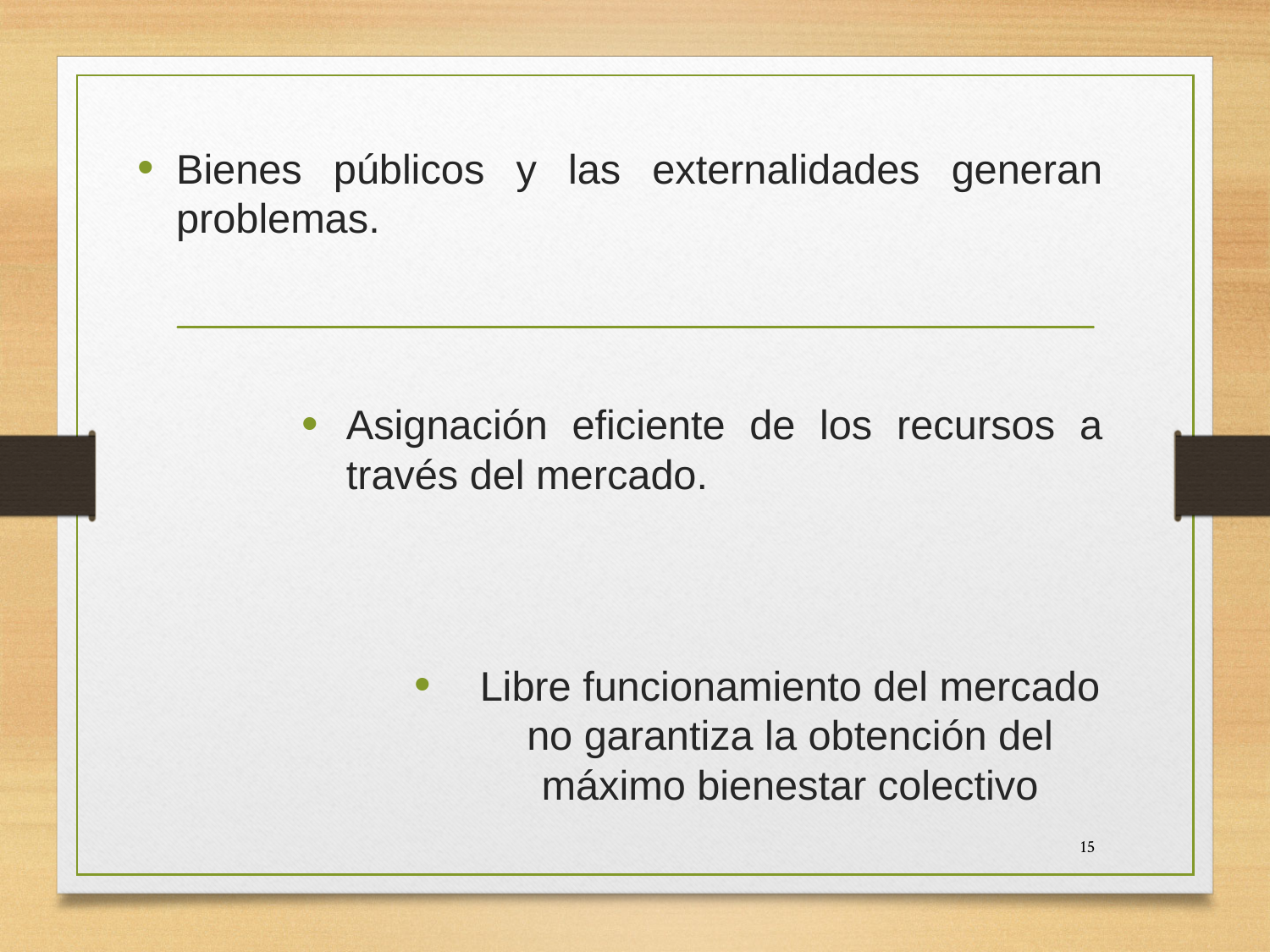

Bienes públicos y las externalidades generan problemas.

Asignación eficiente de los recursos a través del mercado.

Libre funcionamiento del mercado no garantiza la obtención del máximo bienestar colectivo
15